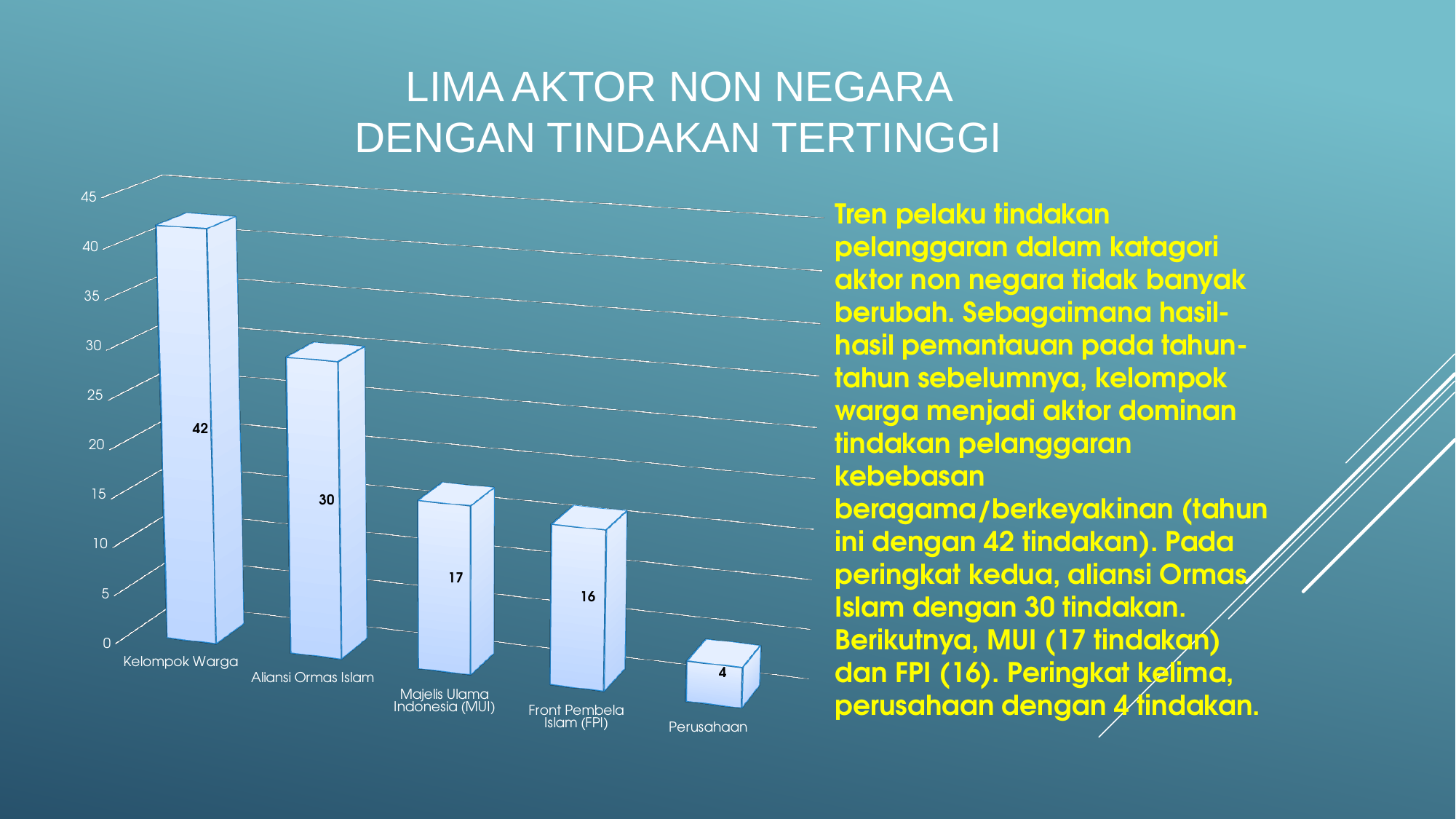

LIMA AKTOR NON NEGARA
DENGAN TINDAKAN TERTINGGI

[unsupported chart]

Tren pelaku tindakan pelanggaran dalam katagori aktor non negara tidak banyak berubah. Sebagaimana hasil-hasil pemantauan pada tahun-tahun sebelumnya, kelompok warga menjadi aktor dominan tindakan pelanggaran kebebasan beragama/berkeyakinan (tahun ini dengan 42 tindakan). Pada peringkat kedua, aliansi Ormas Islam dengan 30 tindakan. Berikutnya, MUI (17 tindakan) dan FPI (16). Peringkat kelima, perusahaan dengan 4 tindakan.